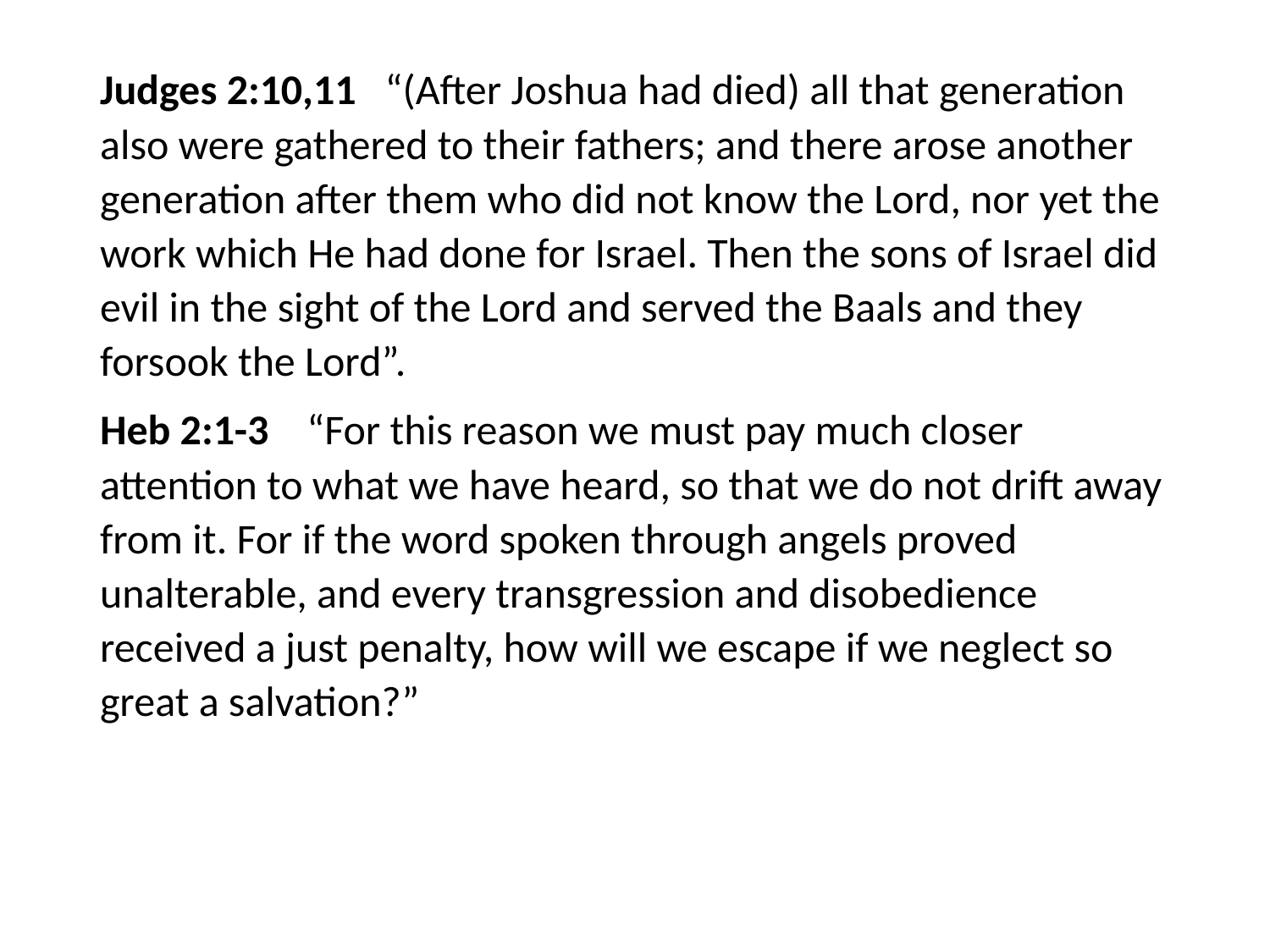

#
Judges 2:10,11   “(After Joshua had died) all that generation also were gathered to their fathers; and there arose another generation after them who did not know the Lord, nor yet the work which He had done for Israel. Then the sons of Israel did evil in the sight of the Lord and served the Baals and they forsook the Lord”.
Heb 2:1-3    “For this reason we must pay much closer attention to what we have heard, so that we do not drift away from it. For if the word spoken through angels proved unalterable, and every transgression and disobedience received a just penalty, how will we escape if we neglect so great a salvation?”